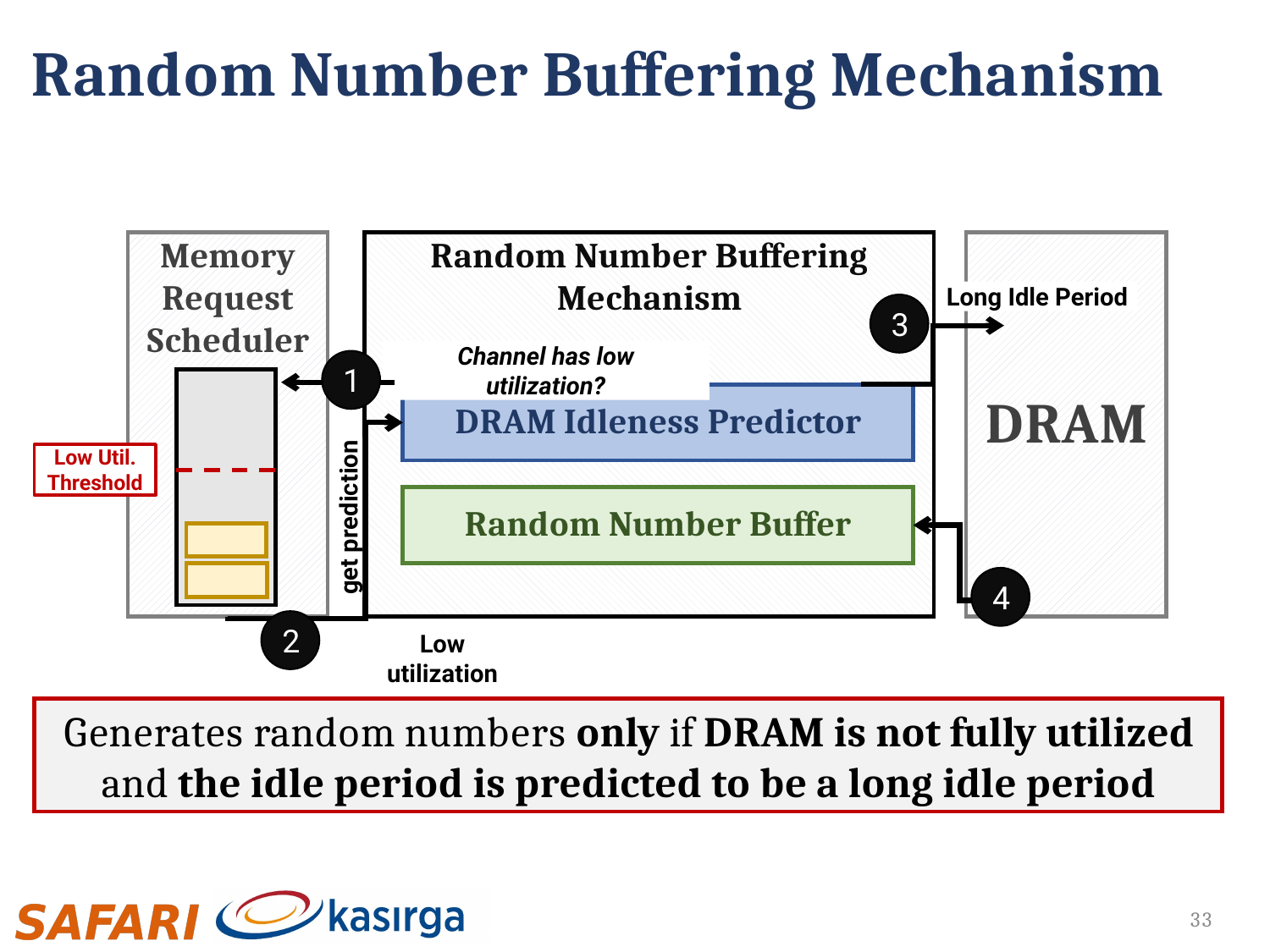

# Random Number Buffering Mechanism

Random Number Buffering Mechanism
DRAM
Memory Request Scheduler
Long Idle Period
3
Channel has low utilization?
1

DRAM Idleness Predictor
Low Util. Threshold
Random Number Buffer
get prediction

4
2
Low utilization
Generates random numbers only if DRAM is not fully utilized and the idle period is predicted to be a long idle period

33